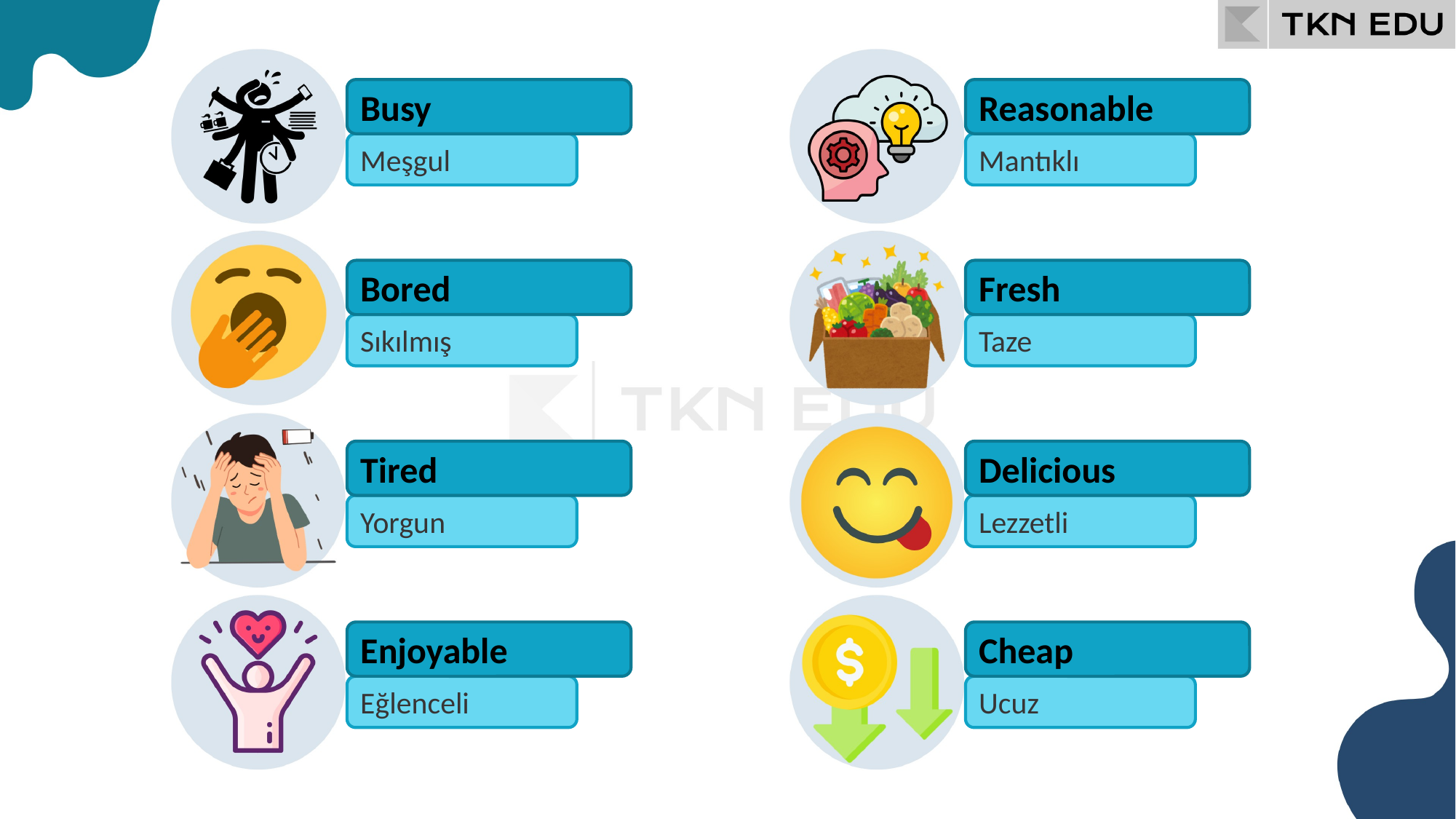

Busy
Reasonable
Meşgul
Mantıklı
Bored
Fresh
Sıkılmış
Taze
Tired
Delicious
Yorgun
Lezzetli
Enjoyable
Cheap
Eğlenceli
Ucuz